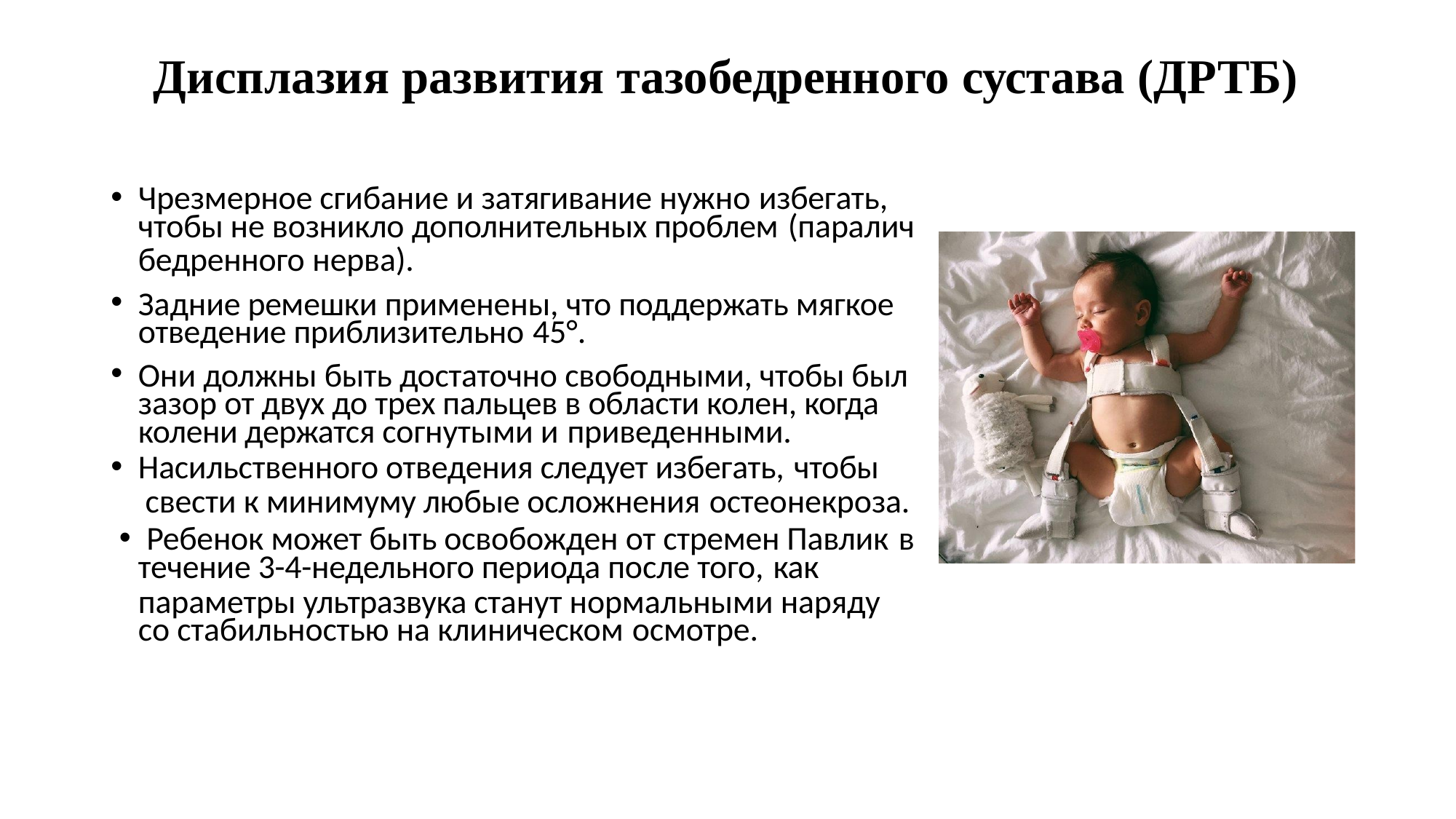

# Дисплазия развития тазобедренного сустава (ДРТБ)
Чрезмерное сгибание и затягивание нужно избегать,
чтобы не возникло дополнительных проблем (паралич
бедренного нерва).
Задние ремешки применены, что поддержать мягкое  отведение приблизительно 45°.
Они должны быть достаточно свободными, чтобы был  зазор от двух до трех пальцев в области колен, когда  колени держатся согнутыми и приведенными.
Насильственного отведения следует избегать, чтобы
свести к минимуму любые осложнения остеонекроза.
Ребенок может быть освобожден от стремен Павлик в
течение 3-4-недельного периода после того, как
параметры ультразвука станут нормальными наряду  со стабильностью на клиническом осмотре.